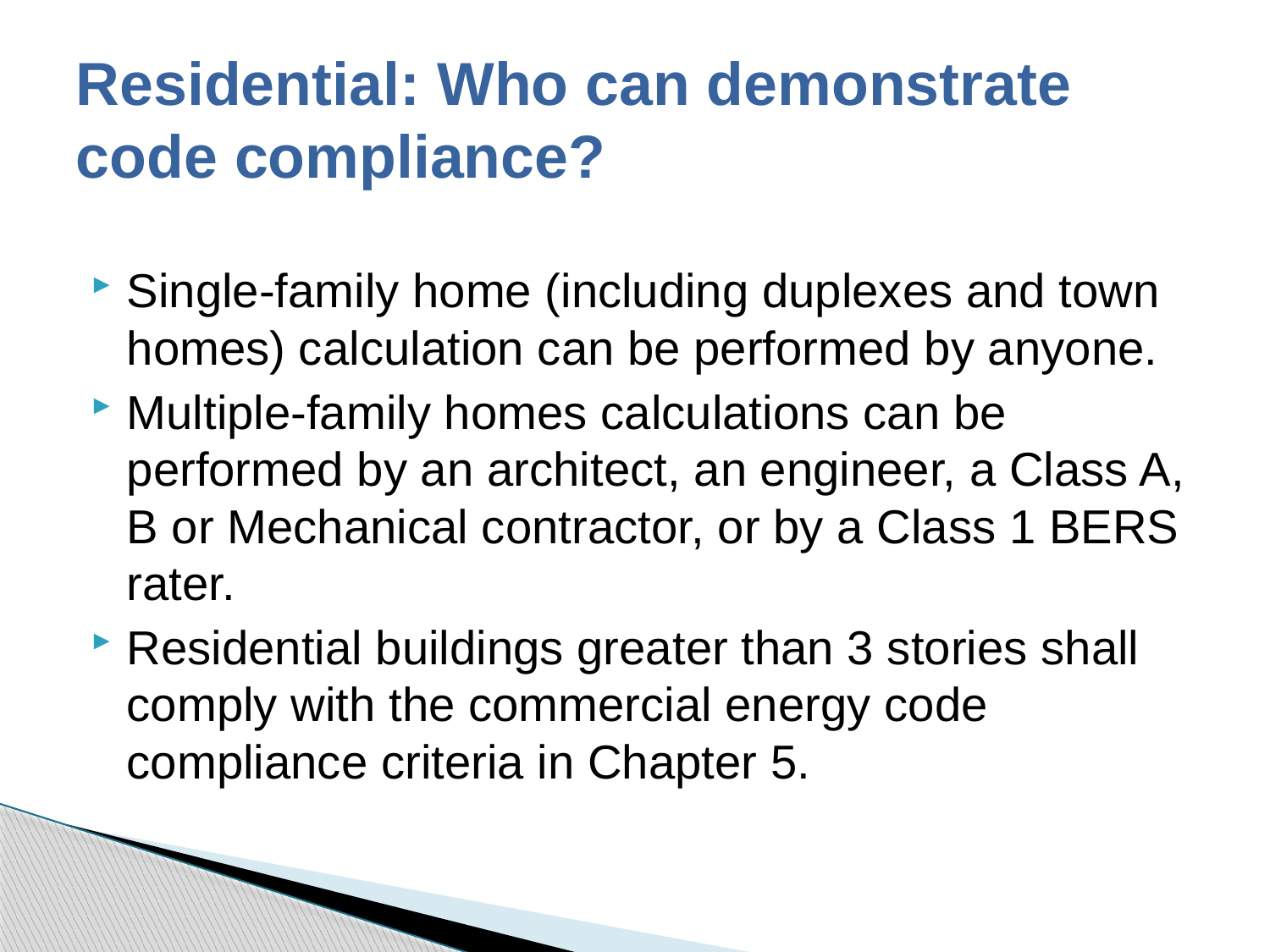

# Residential: Who can demonstrate code compliance?
Single-family home (including duplexes and town homes) calculation can be performed by anyone.
Multiple-family homes calculations can be performed by an architect, an engineer, a Class A, B or Mechanical contractor, or by a Class 1 BERS rater.
Residential buildings greater than 3 stories shall comply with the commercial energy code compliance criteria in Chapter 5.